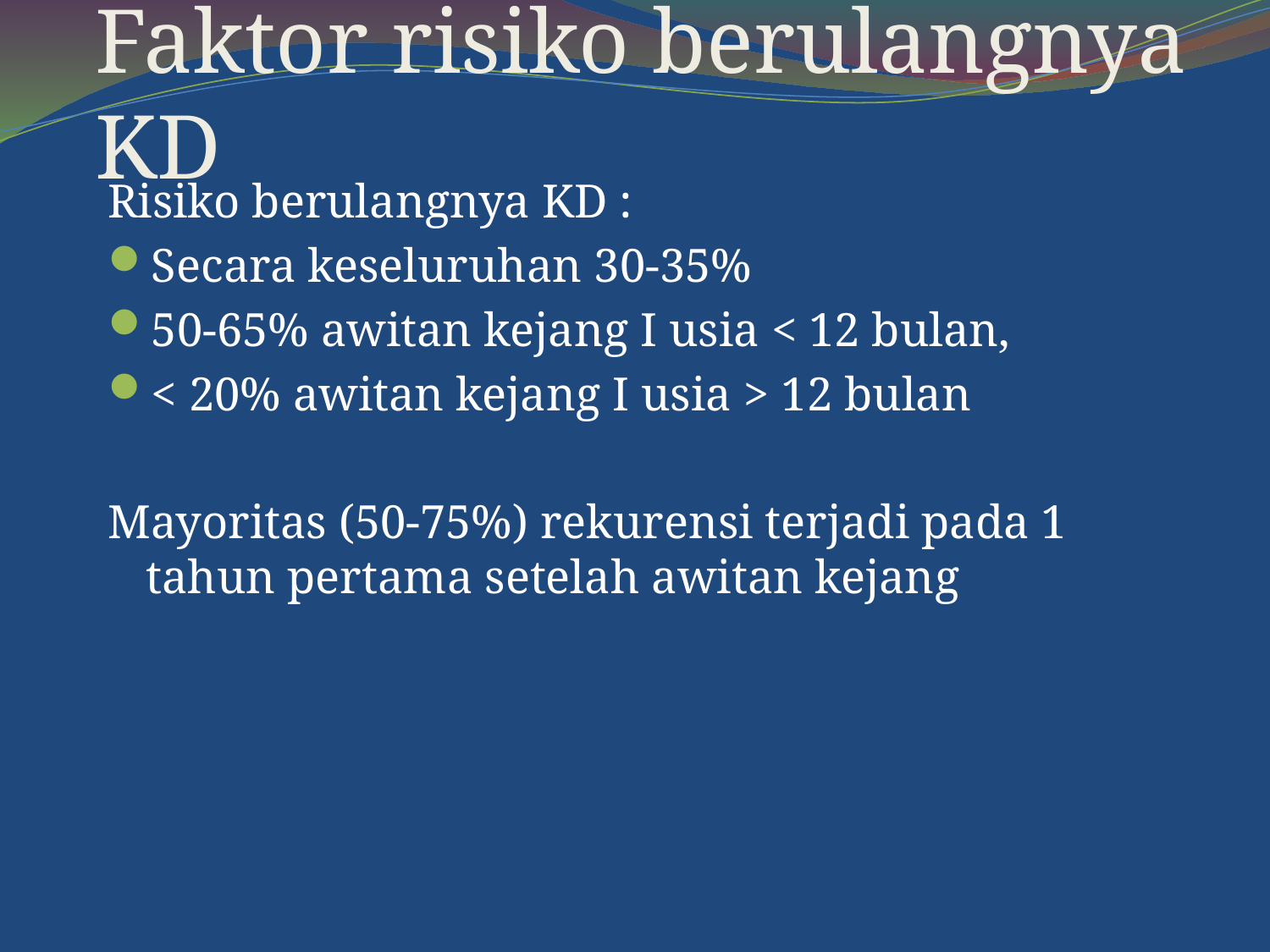

# Faktor risiko berulangnya KD
Risiko berulangnya KD :
Secara keseluruhan 30-35%
50-65% awitan kejang I usia < 12 bulan,
< 20% awitan kejang I usia > 12 bulan

Mayoritas (50-75%) rekurensi terjadi pada 1 tahun pertama setelah awitan kejang